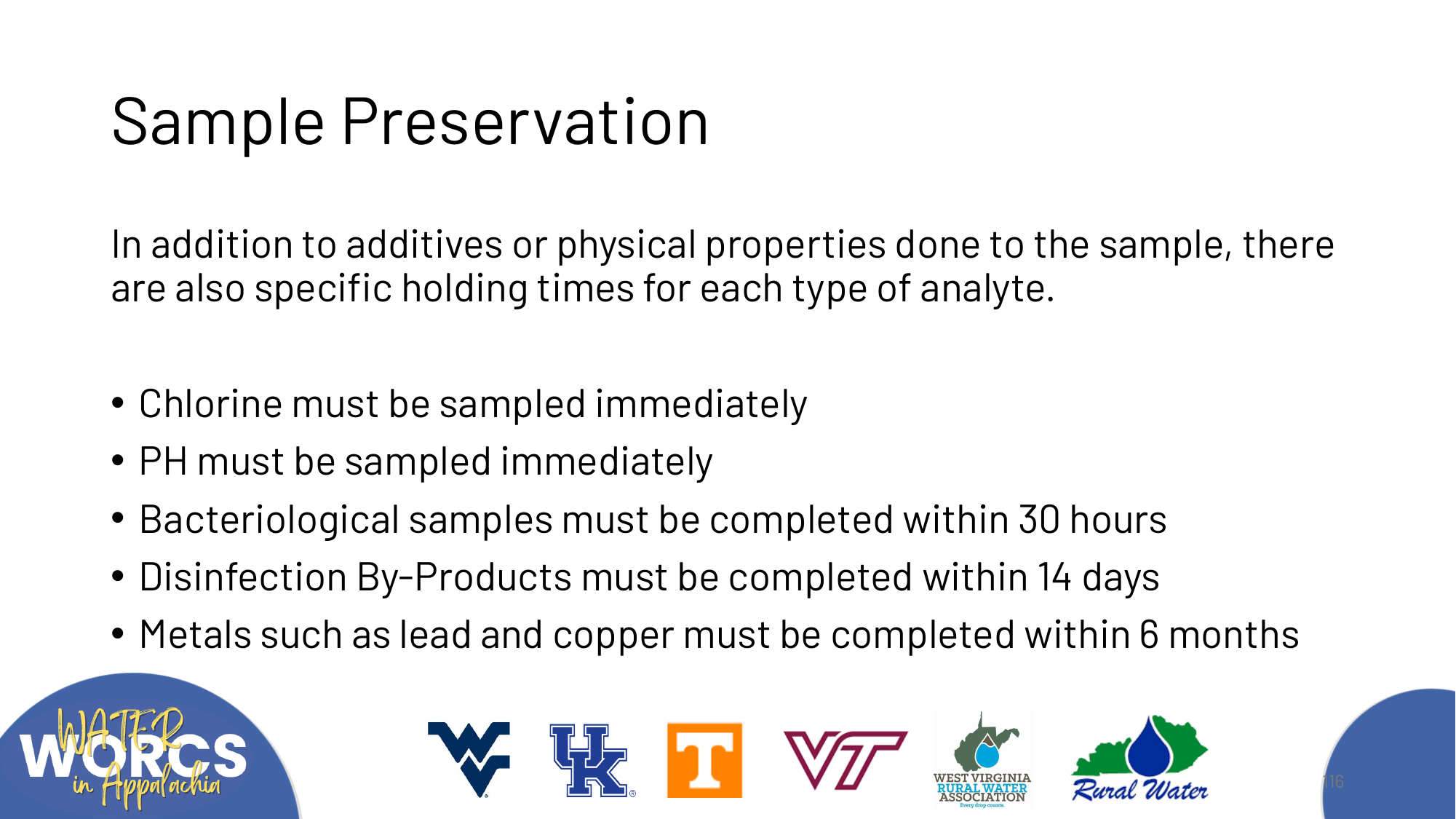

# Sample Preservation
In addition to additives or physical properties done to the sample, there are also specific holding times for each type of analyte.

Chlorine must be sampled immediately
PH must be sampled immediately
Bacteriological samples must be completed within 30 hours
Disinfection By-Products must be completed within 14 days
Metals such as lead and copper must be completed within 6 months
116